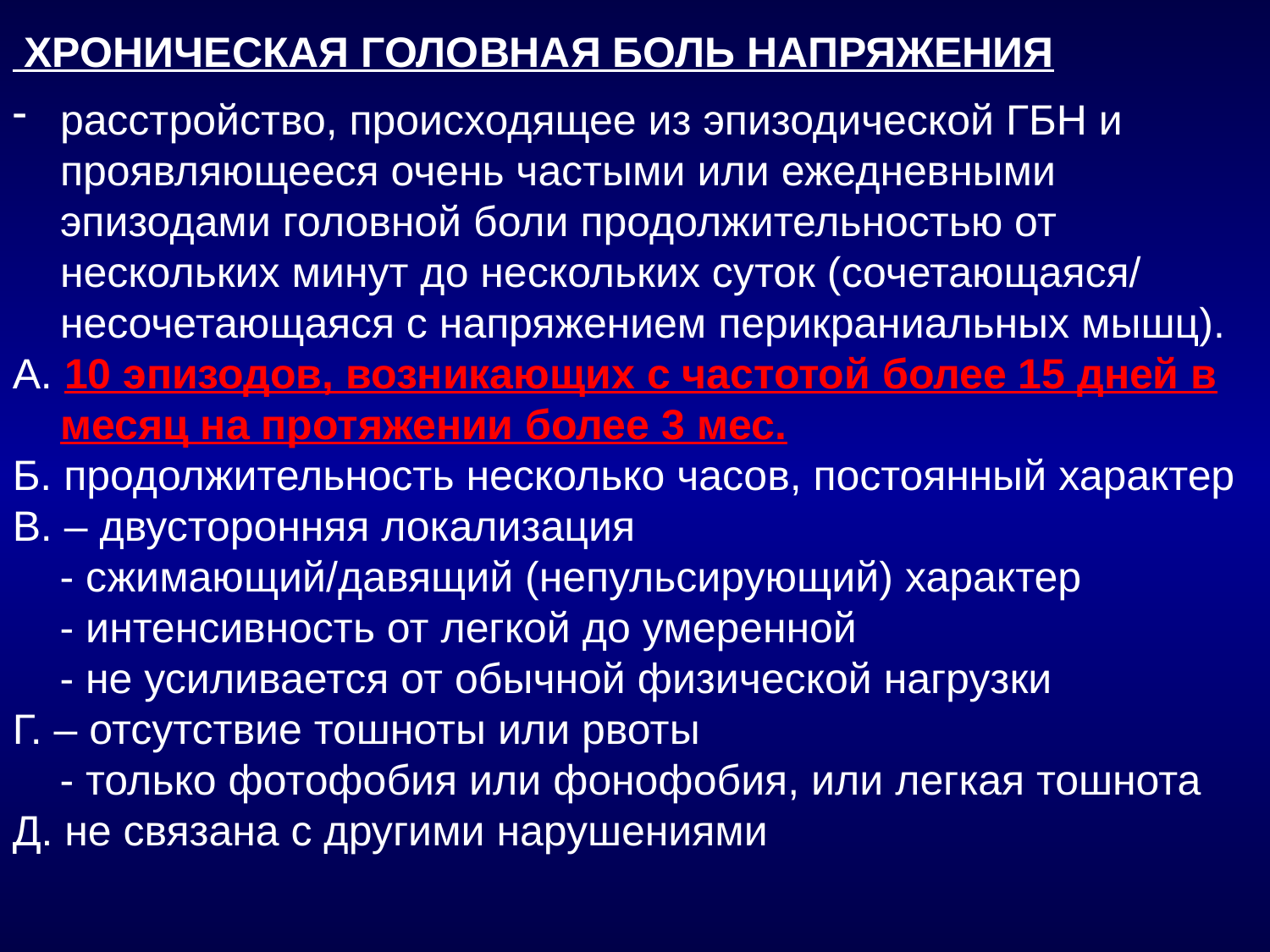

ХРОНИЧЕСКАЯ ГОЛОВНАЯ БОЛЬ НАПРЯЖЕНИЯ

расстройство, происходящее из эпизодической ГБН и проявляющееся очень частыми или ежедневными эпизодами головной боли продолжительностью от нескольких минут до нескольких суток (сочетающаяся/ несочетающаяся с напряжением перикраниальных мышц).
А. 10 эпизодов, возникающих с частотой более 15 дней в месяц на протяжении более 3 мес.
Б. продолжительность несколько часов, постоянный характер
В. – двусторонняя локализация
    - сжимающий/давящий (непульсирующий) характер
    - интенсивность от легкой до умеренной
    - не усиливается от обычной физической нагрузки
Г. – отсутствие тошноты или рвоты
    - только фотофобия или фонофобия, или легкая тошнота
Д. не связана с другими нарушениями